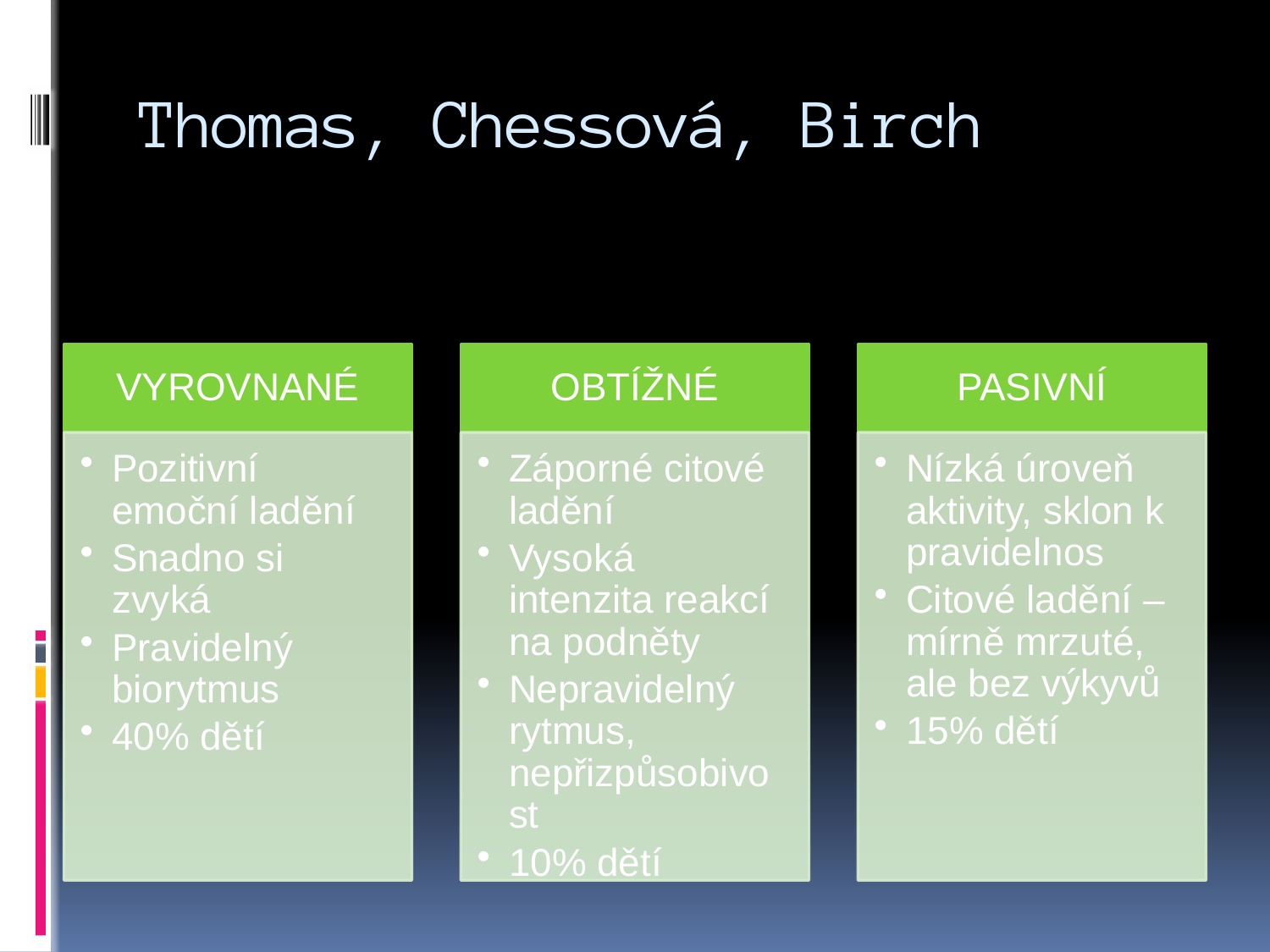

# Thomas, Chessová, Birch
VYROVNANÉ
Pozitivní emoční ladění
Snadno si zvyká
Pravidelný biorytmus
40% dětí
OBTÍŽNÉ
Záporné citové ladění
Vysoká intenzita reakcí na podněty
Nepravidelný rytmus, nepřizpůsobivost
10% dětí
PASIVNÍ
Nízká úroveň aktivity, sklon k pravidelnos
Citové ladění – mírně mrzuté, ale bez výkyvů
15% dětí